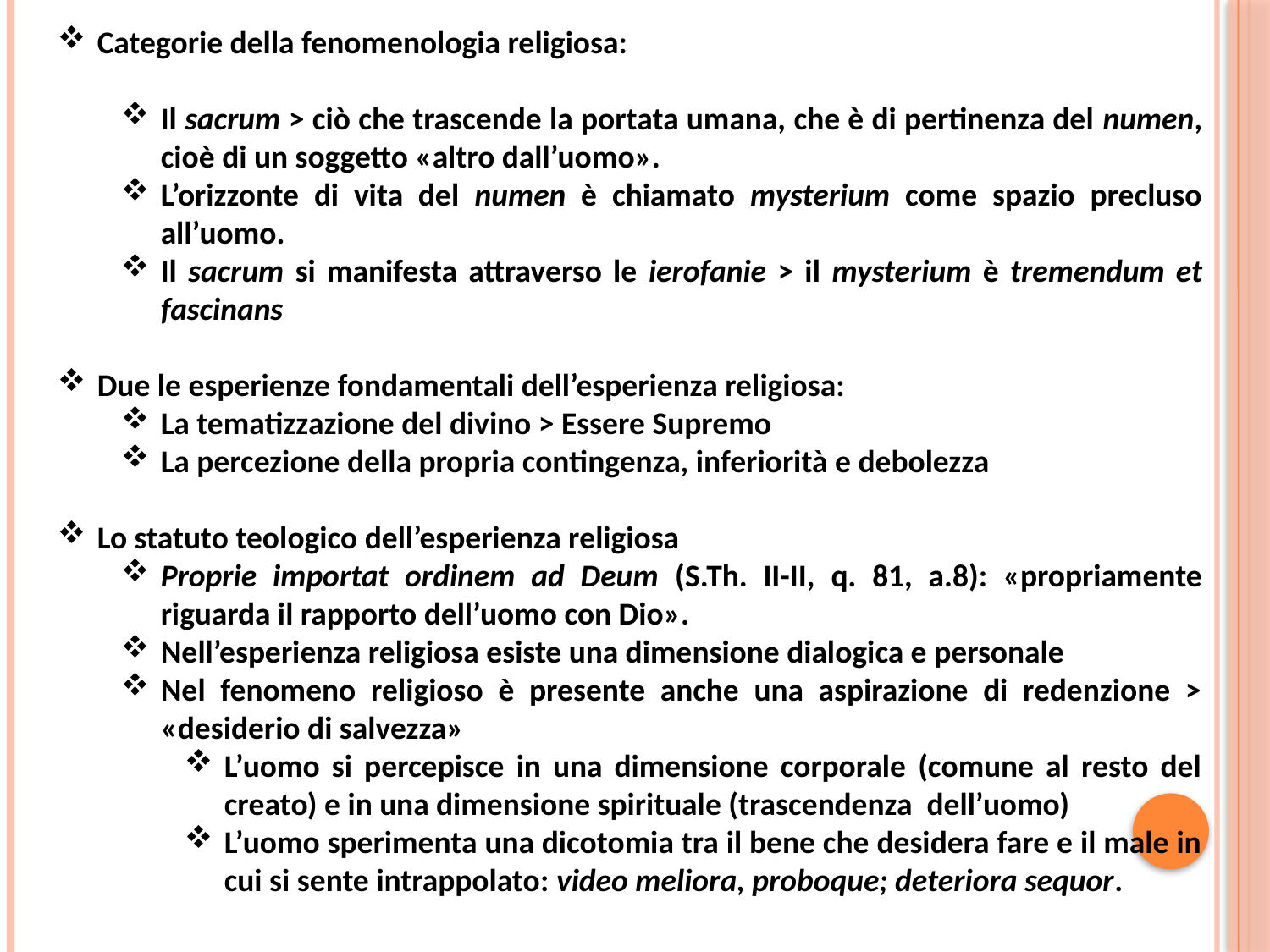

Categorie della fenomenologia religiosa:

Il sacrum > ciò che trascende la portata umana, che è di pertinenza del numen, cioè di un soggetto «altro dall’uomo».
L’orizzonte di vita del numen è chiamato mysterium come spazio precluso all’uomo.
Il sacrum si manifesta attraverso le ierofanie > il mysterium è tremendum et fascinans

Due le esperienze fondamentali dell’esperienza religiosa:
La tematizzazione del divino > Essere Supremo
La percezione della propria contingenza, inferiorità e debolezza

Lo statuto teologico dell’esperienza religiosa
Proprie importat ordinem ad Deum (S.Th. II-II, q. 81, a.8): «propriamente riguarda il rapporto dell’uomo con Dio».
Nell’esperienza religiosa esiste una dimensione dialogica e personale
Nel fenomeno religioso è presente anche una aspirazione di redenzione > «desiderio di salvezza»
L’uomo si percepisce in una dimensione corporale (comune al resto del creato) e in una dimensione spirituale (trascendenza  dell’uomo)
L’uomo sperimenta una dicotomia tra il bene che desidera fare e il male in cui si sente intrappolato: video meliora, proboque; deteriora sequor.